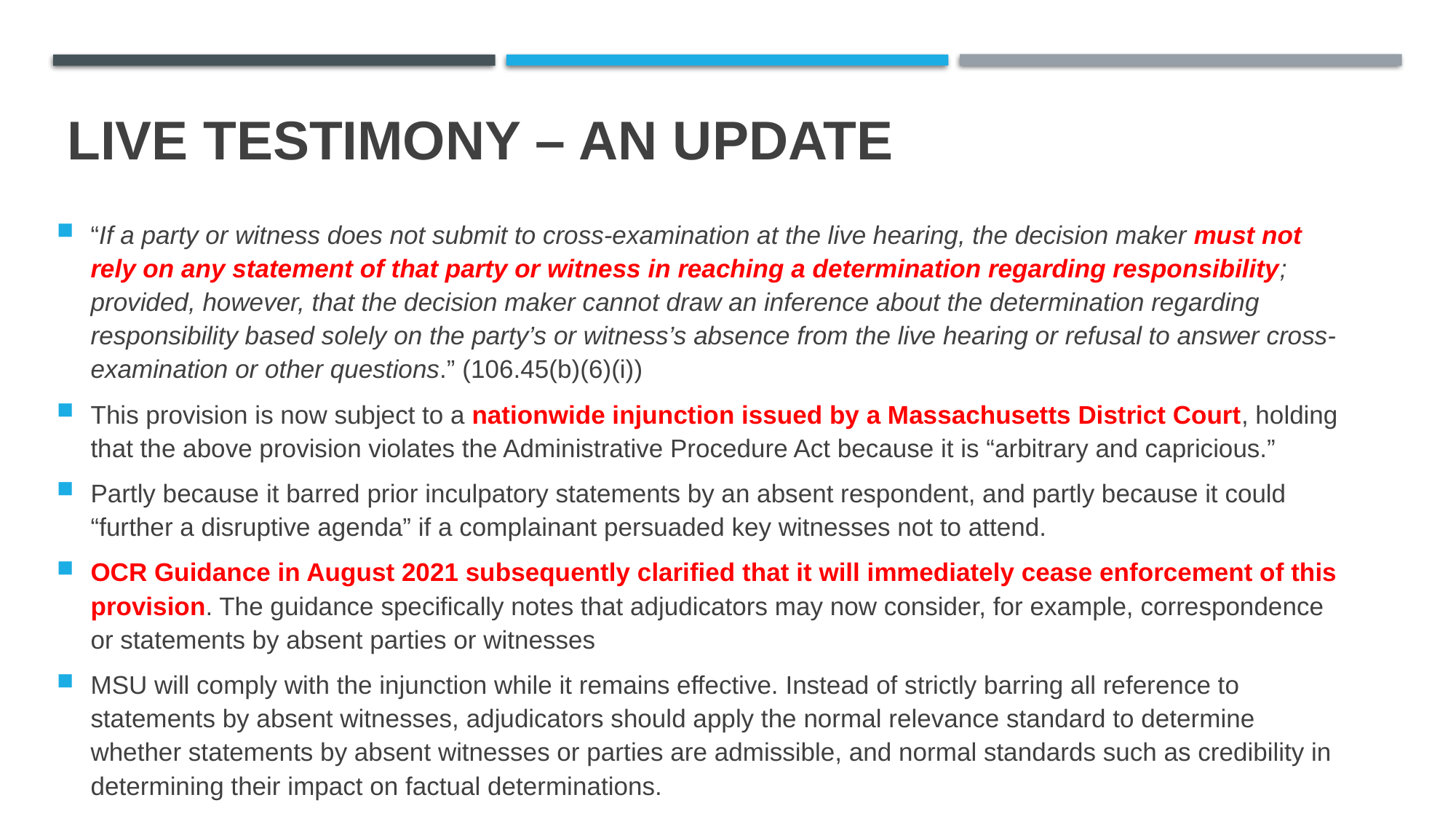

# LIVE TESTIMONY – AN UPDATE
“If a party or witness does not submit to cross-examination at the live hearing, the decision maker must not rely on any statement of that party or witness in reaching a determination regarding responsibility; provided, however, that the decision maker cannot draw an inference about the determination regarding responsibility based solely on the party’s or witness’s absence from the live hearing or refusal to answer cross-examination or other questions.” (106.45(b)(6)(i))
This provision is now subject to a nationwide injunction issued by a Massachusetts District Court, holding that the above provision violates the Administrative Procedure Act because it is “arbitrary and capricious.”
Partly because it barred prior inculpatory statements by an absent respondent, and partly because it could “further a disruptive agenda” if a complainant persuaded key witnesses not to attend.
OCR Guidance in August 2021 subsequently clarified that it will immediately cease enforcement of this provision. The guidance specifically notes that adjudicators may now consider, for example, correspondence or statements by absent parties or witnesses
MSU will comply with the injunction while it remains effective. Instead of strictly barring all reference to statements by absent witnesses, adjudicators should apply the normal relevance standard to determine whether statements by absent witnesses or parties are admissible, and normal standards such as credibility in determining their impact on factual determinations.